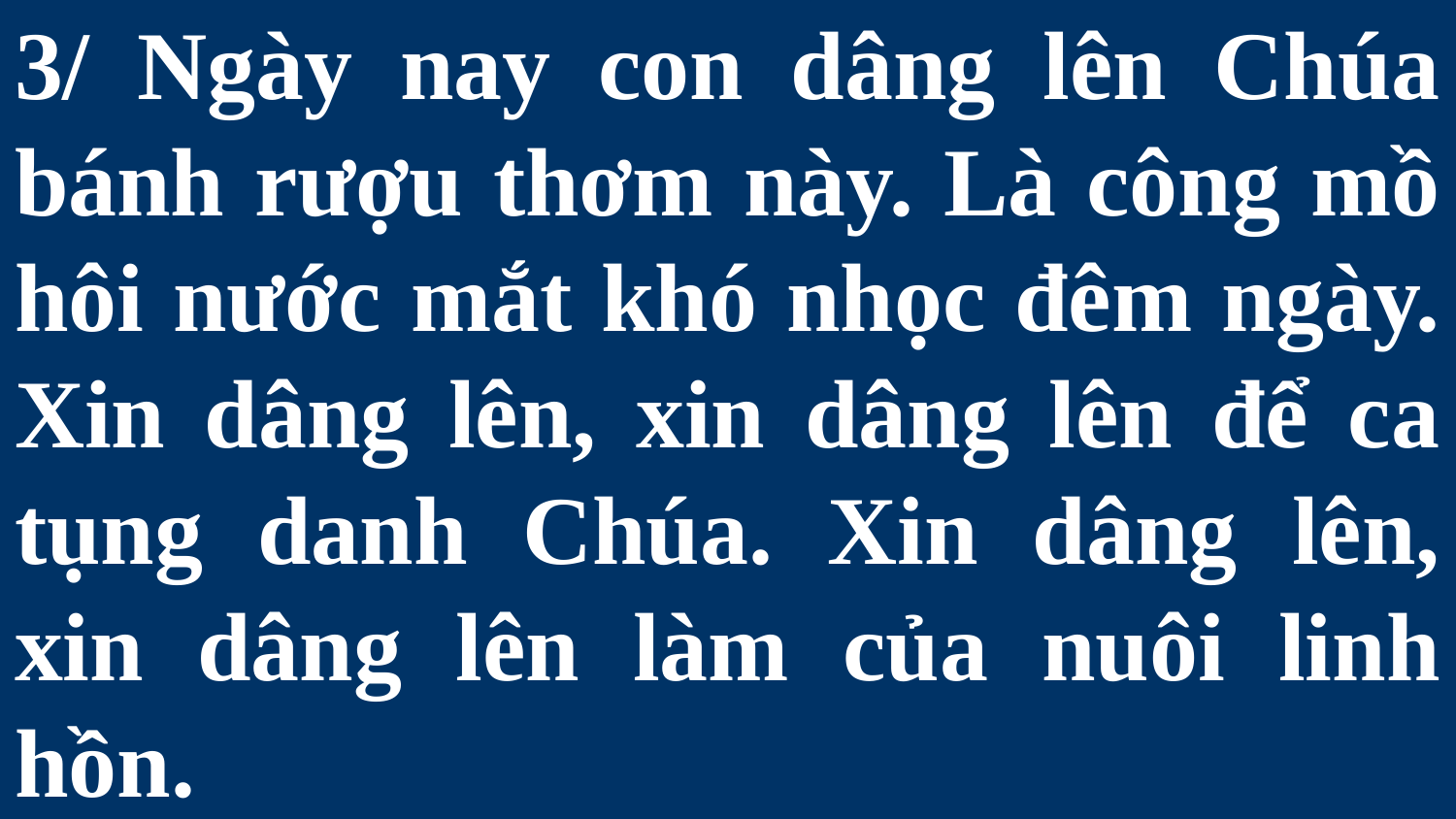

# 3/ Ngày nay con dâng lên Chúa bánh rượu thơm này. Là công mồ hôi nước mắt khó nhọc đêm ngày. Xin dâng lên, xin dâng lên để ca tụng danh Chúa. Xin dâng lên, xin dâng lên làm của nuôi linh hồn.